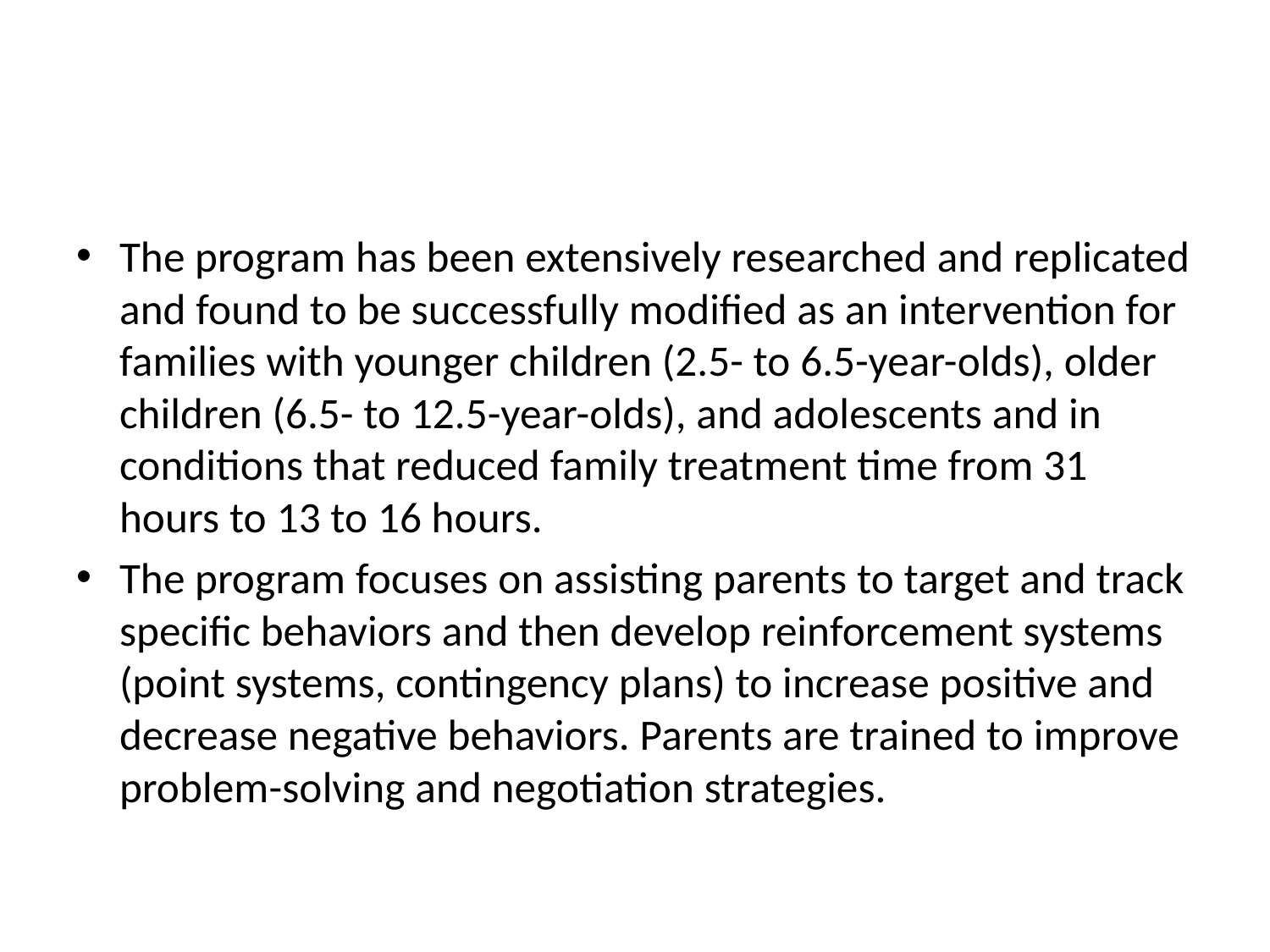

#
The program has been extensively researched and replicated and found to be successfully modified as an intervention for families with younger children (2.5- to 6.5-year-olds), older children (6.5- to 12.5-year-olds), and adolescents and in conditions that reduced family treatment time from 31 hours to 13 to 16 hours.
The program focuses on assisting parents to target and track specific behaviors and then develop reinforcement systems (point systems, contingency plans) to increase positive and decrease negative behaviors. Parents are trained to improve problem-solving and negotiation strategies.